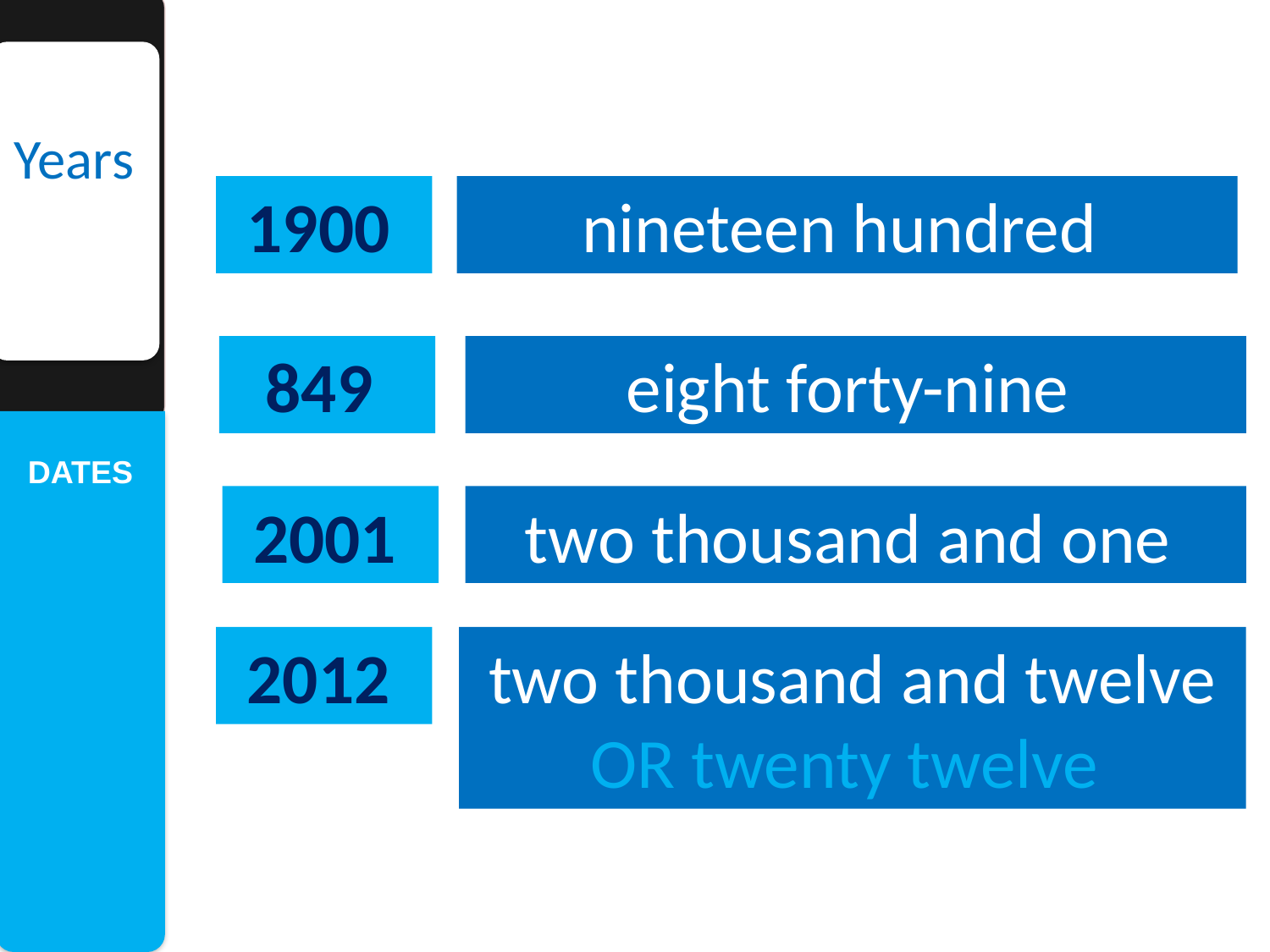

DATES
Years
1900
nineteen hundred
849
eight forty-nine
2001
two thousand and one
2012
two thousand and twelve OR twenty twelve